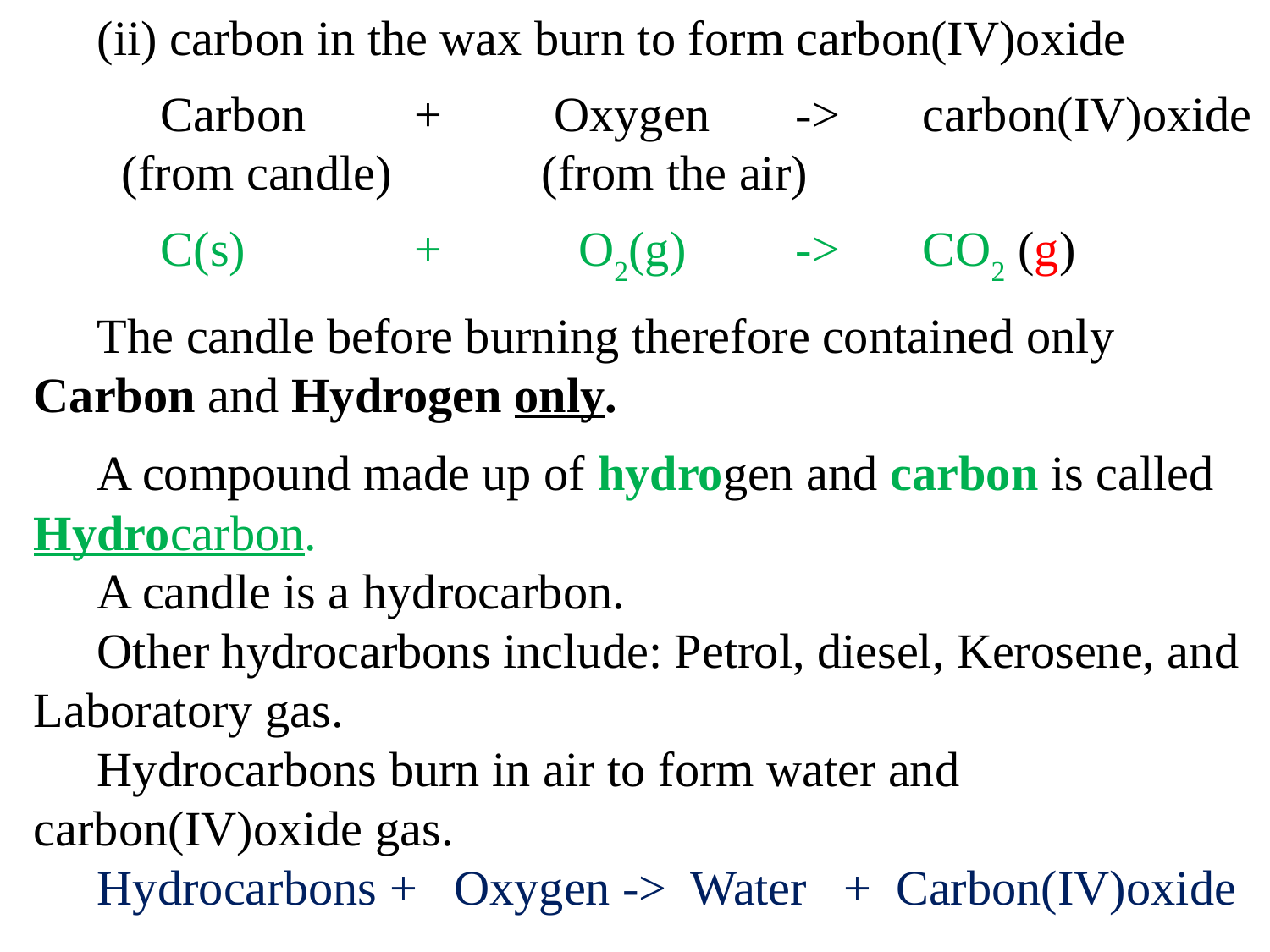

(ii) carbon in the wax burn to form carbon(IV)oxide

	Carbon 	+	 Oxygen 	->	carbon(IV)oxide
  (from candle)  	(from the air)

  	C(s)  		+ 	   O2(g) 	->	CO2 (g)

The candle before burning therefore contained only Carbon and Hydrogen only.

A compound made up of hydrogen and carbon is called Hydrocarbon.
A candle is a hydrocarbon.
Other hydrocarbons include: Petrol, diesel, Kerosene, and Laboratory gas.
Hydrocarbons burn in air to form water and carbon(IV)oxide gas.
Hydrocarbons +   Oxygen ->  Water   +  Carbon(IV)oxide